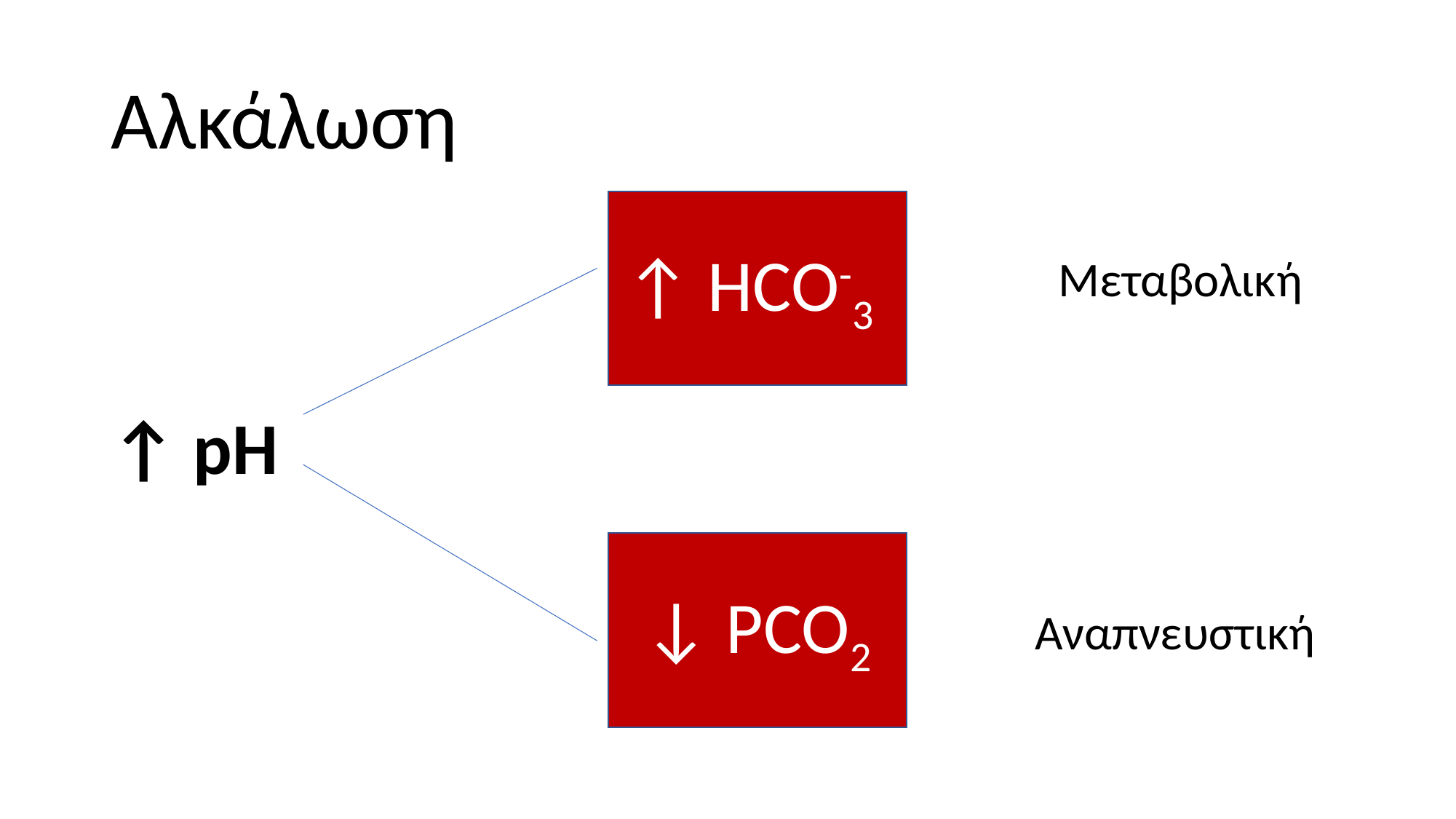

# Αλκάλωση
↑ HCO-3

↑ pH
Μεταβολική
↓ PCO2
Αναπνευστική